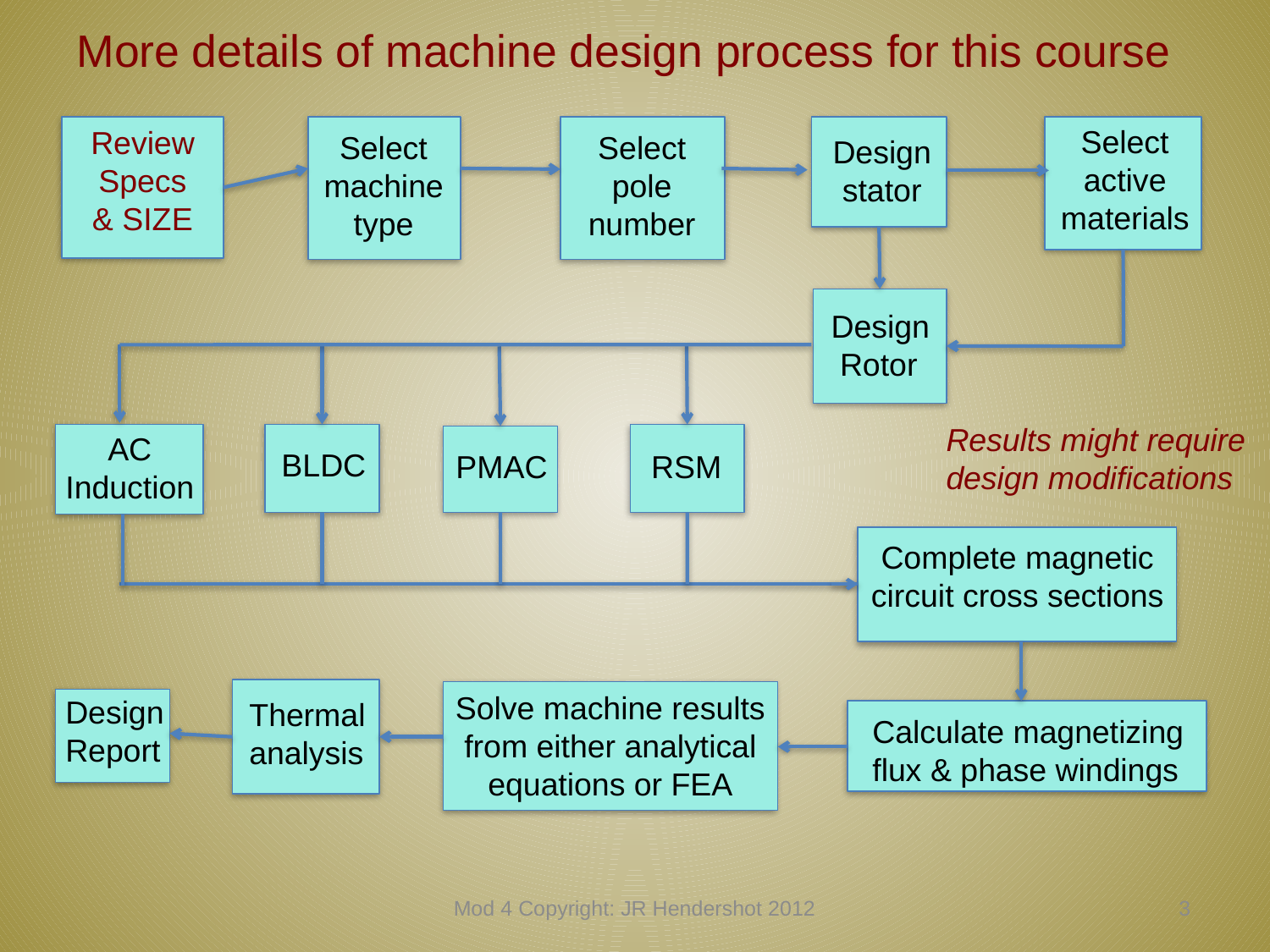

# More details of machine design process for this course
Select active materials

Review Specs
& SIZE

Select machine type
Select pole number
Design stator

Design
 Rotor
Results might require design modifications
AC Induction

BLDC
PMAC
RSM

Complete magnetic circuit cross sections

Solve machine results from either analytical equations or FEA
Design
Report
Thermal analysis

Calculate magnetizing flux & phase windings
Mod 4 Copyright: JR Hendershot 2012
3